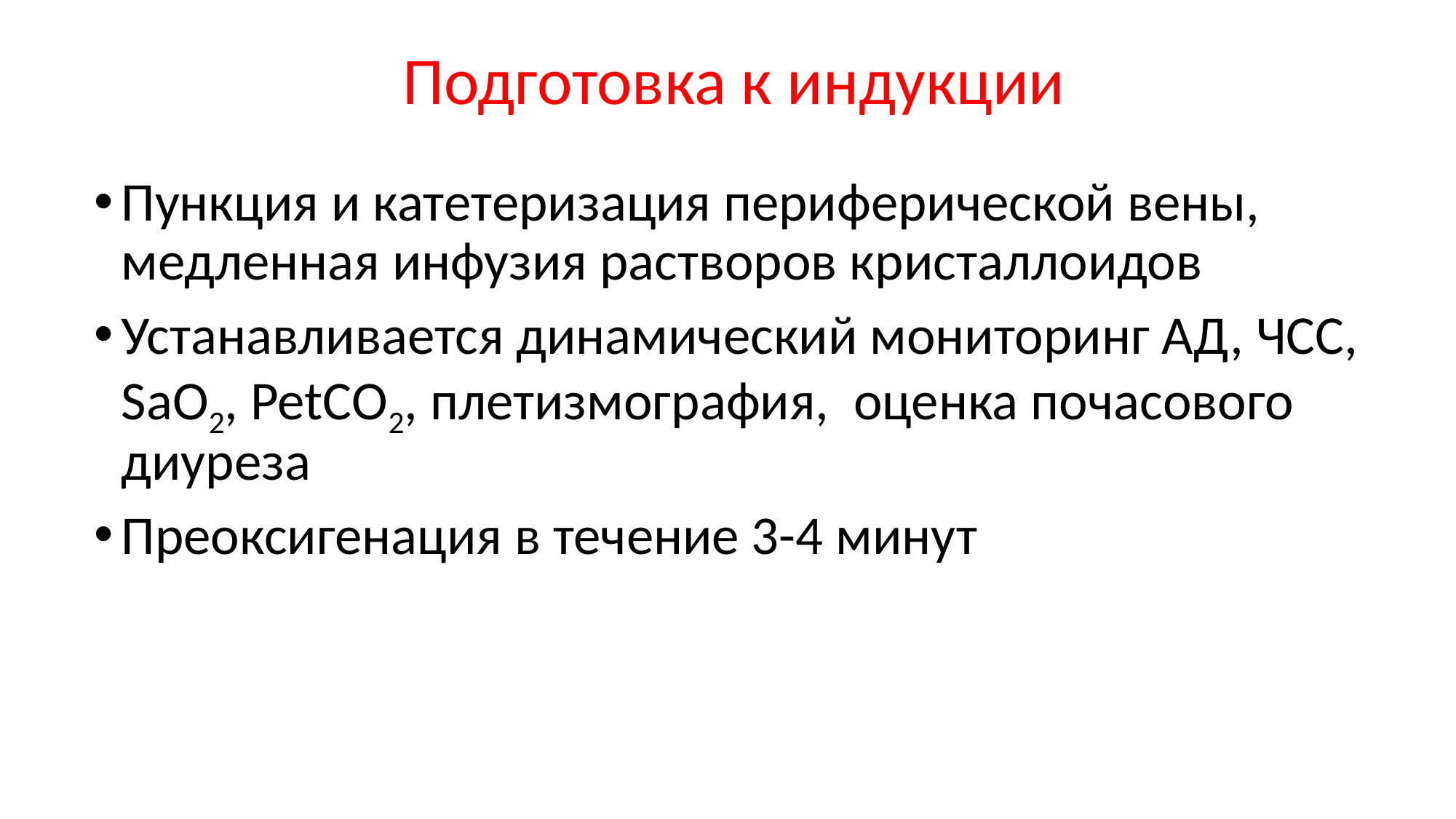

# Подготовка к индукции
Пункция и катетеризация периферической вены, медленная инфузия растворов кристаллоидов
Устанавливается динамический мониторинг АД, ЧСС, SаO2, PetСО2, плетизмография,  оценка почасового  диуреза
Преоксигенация в течение 3-4 минут